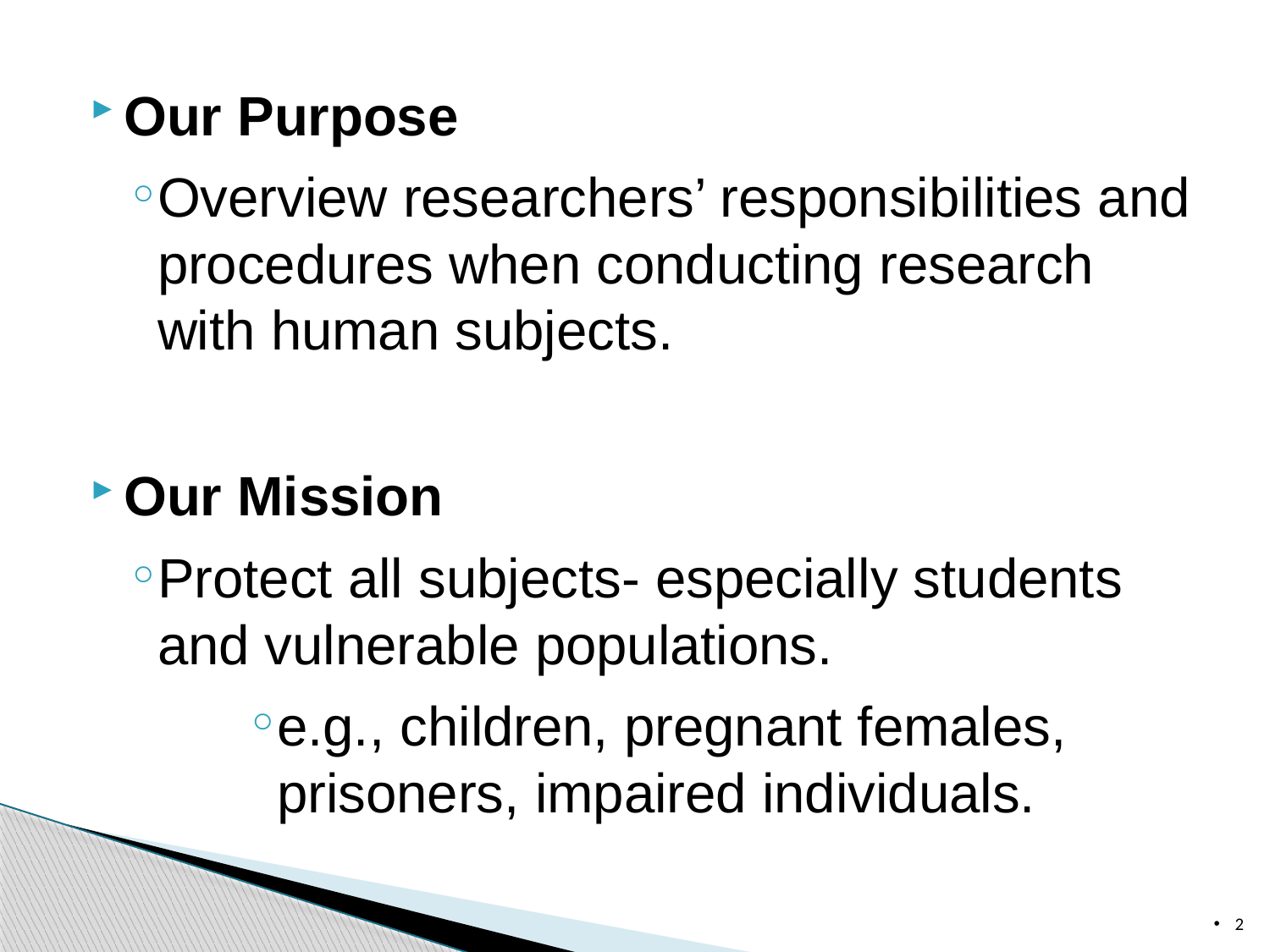

Our Purpose
Overview researchers’ responsibilities and procedures when conducting research with human subjects.

Our Mission
Protect all subjects- especially students and vulnerable populations.
e.g., children, pregnant females, prisoners, impaired individuals.
2